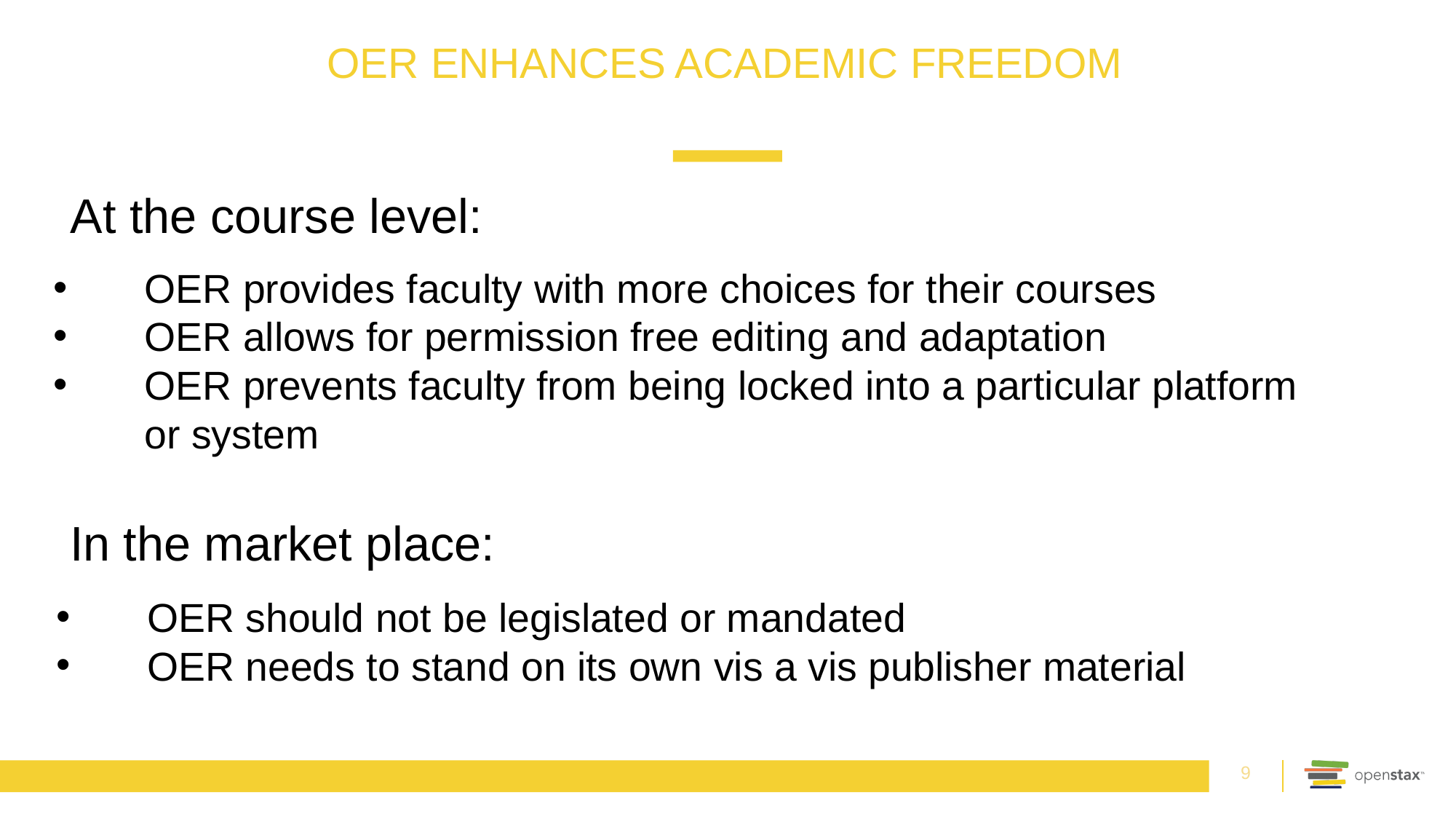

OER ENHANCES ACADEMIC FREEDOM

At the course level:
OER provides faculty with more choices for their courses
OER allows for permission free editing and adaptation
OER prevents faculty from being locked into a particular platform or system
In the market place:
OER should not be legislated or mandated
OER needs to stand on its own vis a vis publisher material
9